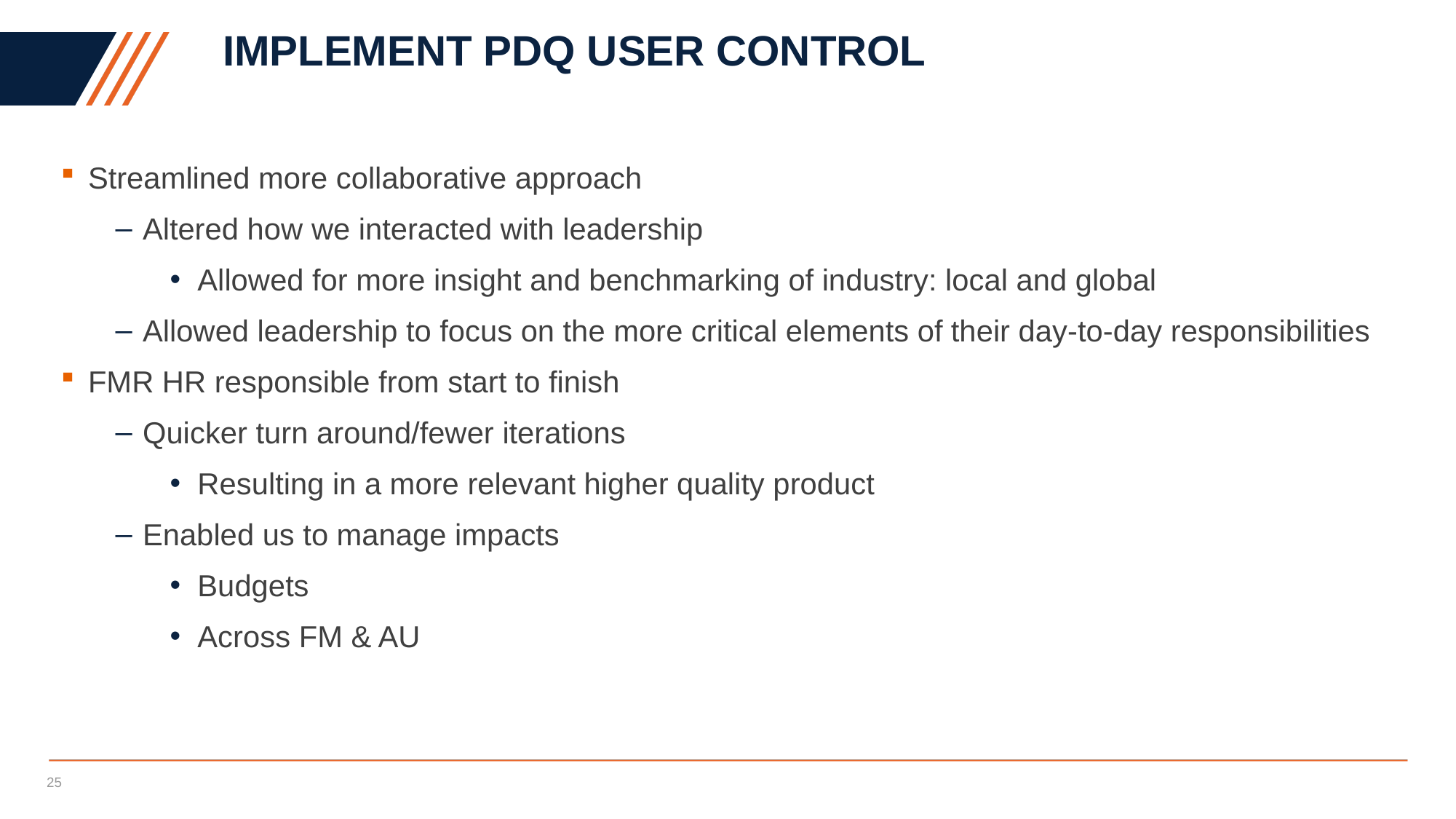

# Implement PDQ User Control
Streamlined more collaborative approach
Altered how we interacted with leadership
Allowed for more insight and benchmarking of industry: local and global
Allowed leadership to focus on the more critical elements of their day-to-day responsibilities
FMR HR responsible from start to finish
Quicker turn around/fewer iterations
Resulting in a more relevant higher quality product
Enabled us to manage impacts
Budgets
Across FM & AU

25